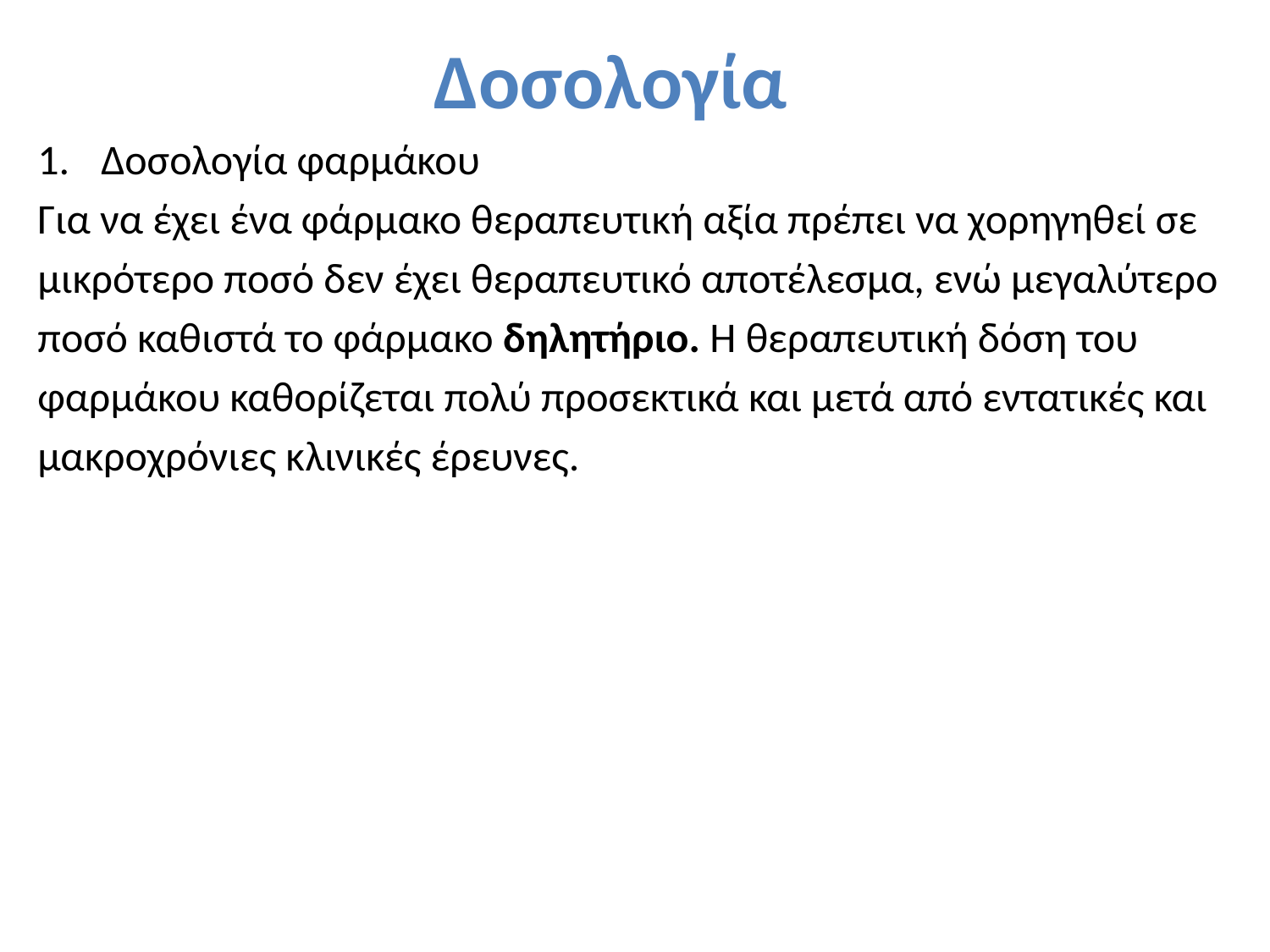

# Δοσολογία
Δοσολογία φαρμάκου
Για να έχει ένα φάρμακο θεραπευτική αξία πρέπει να χορηγηθεί σε
μικρότερο ποσό δεν έχει θεραπευτικό αποτέλεσμα, ενώ μεγαλύτερο
ποσό καθιστά το φάρμακο δηλητήριο. Η θεραπευτική δόση του
φαρμάκου καθορίζεται πολύ προσεκτικά και μετά από εντατικές και
μακροχρόνιες κλινικές έρευνες.